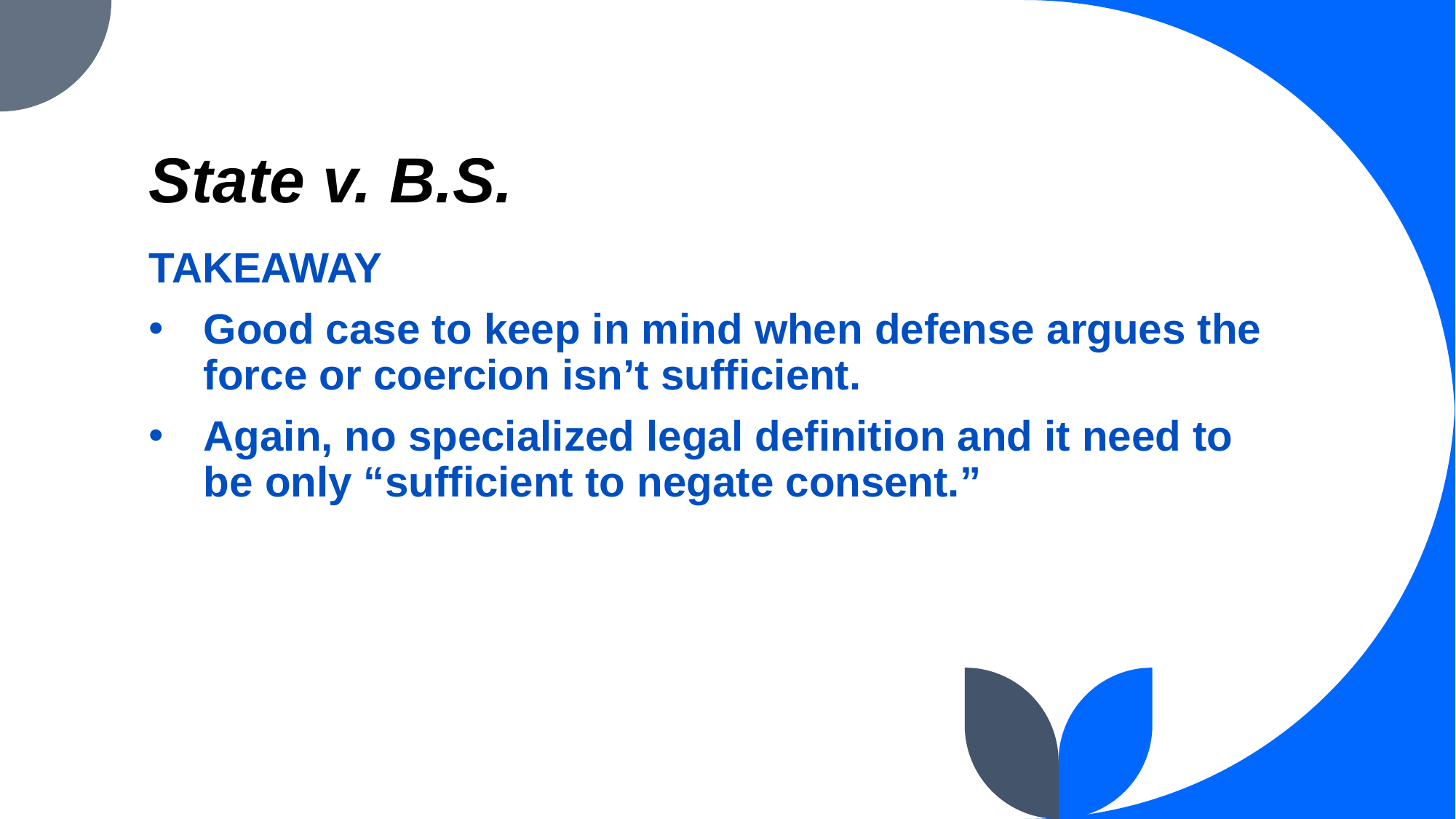

# State v. B.S.
TAKEAWAY
Good case to keep in mind when defense argues the force or coercion isn’t sufficient.
Again, no specialized legal definition and it need to be only “sufficient to negate consent.”